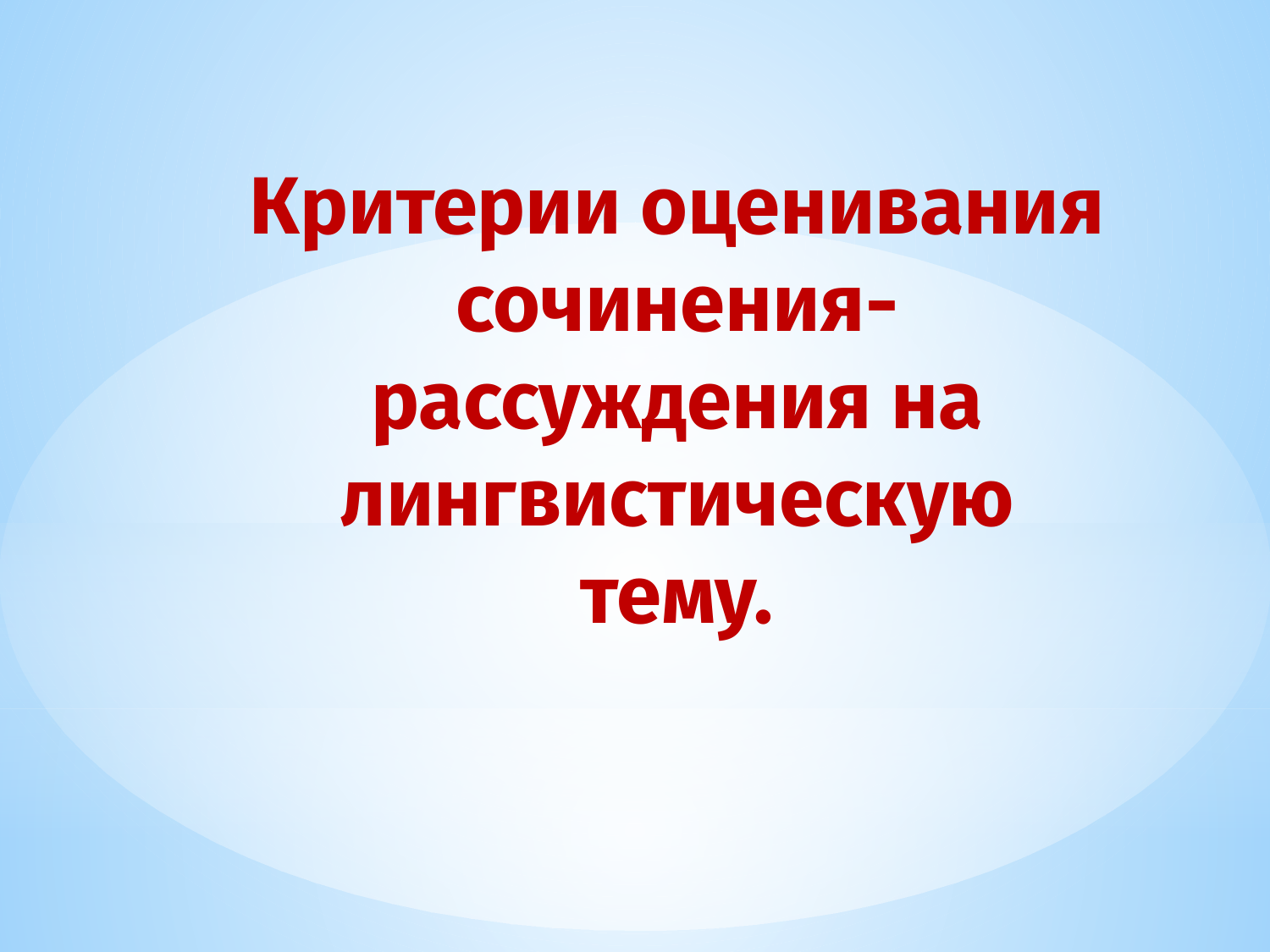

# Критерии оценивания сочинения-рассуждения на лингвистическую тему.